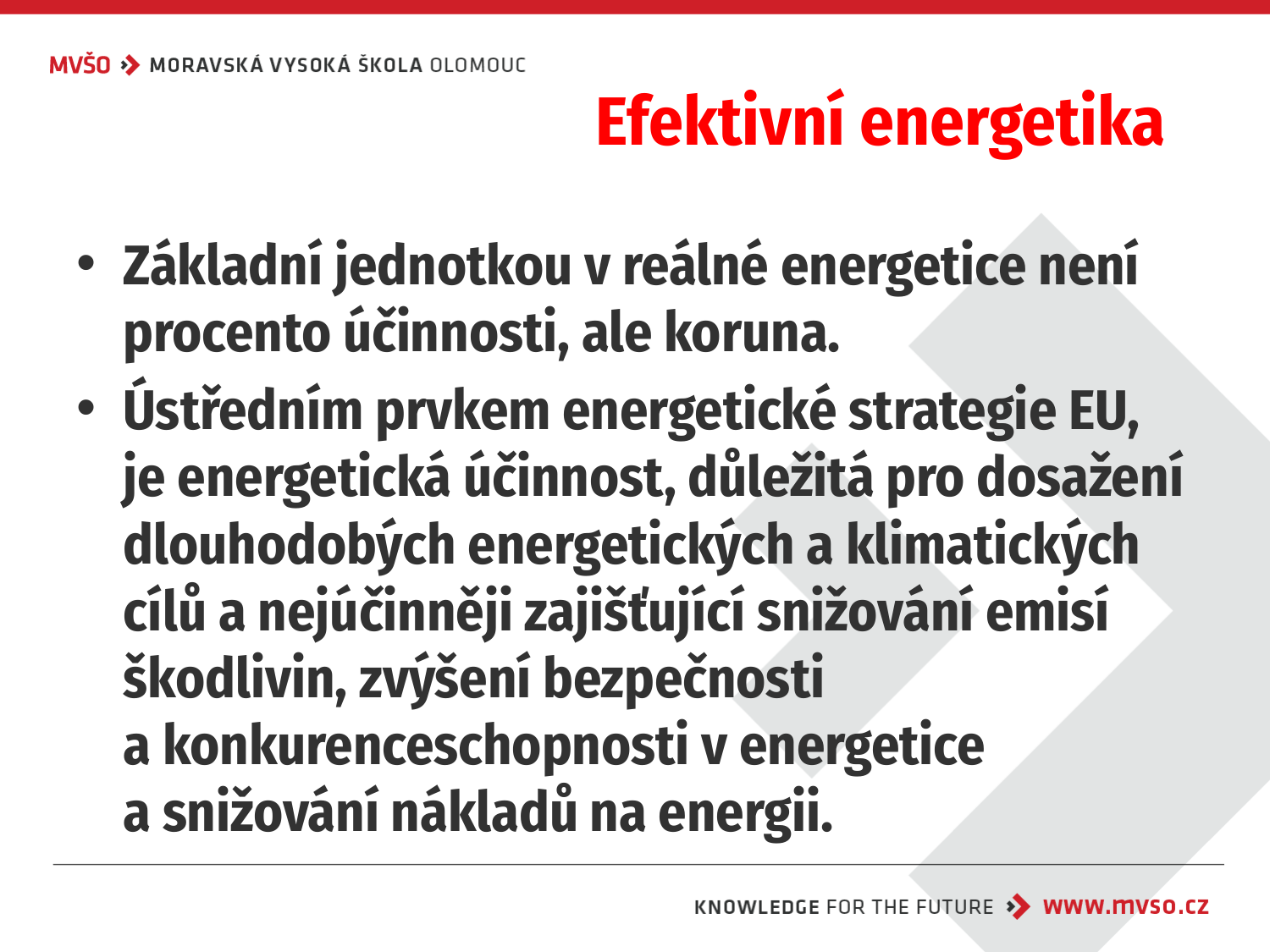

# Efektivní energetika
Základní jednotkou v reálné energetice není procento účinnosti, ale koruna.
Ústředním prvkem energetické strategie EU, je energetická účinnost, důležitá pro dosažení dlouhodobých energetických a klimatických cílů a nejúčinněji zajišťující snižování emisí škodlivin, zvýšení bezpečnosti a konkurenceschopnosti v energetice a snižování nákladů na energii.